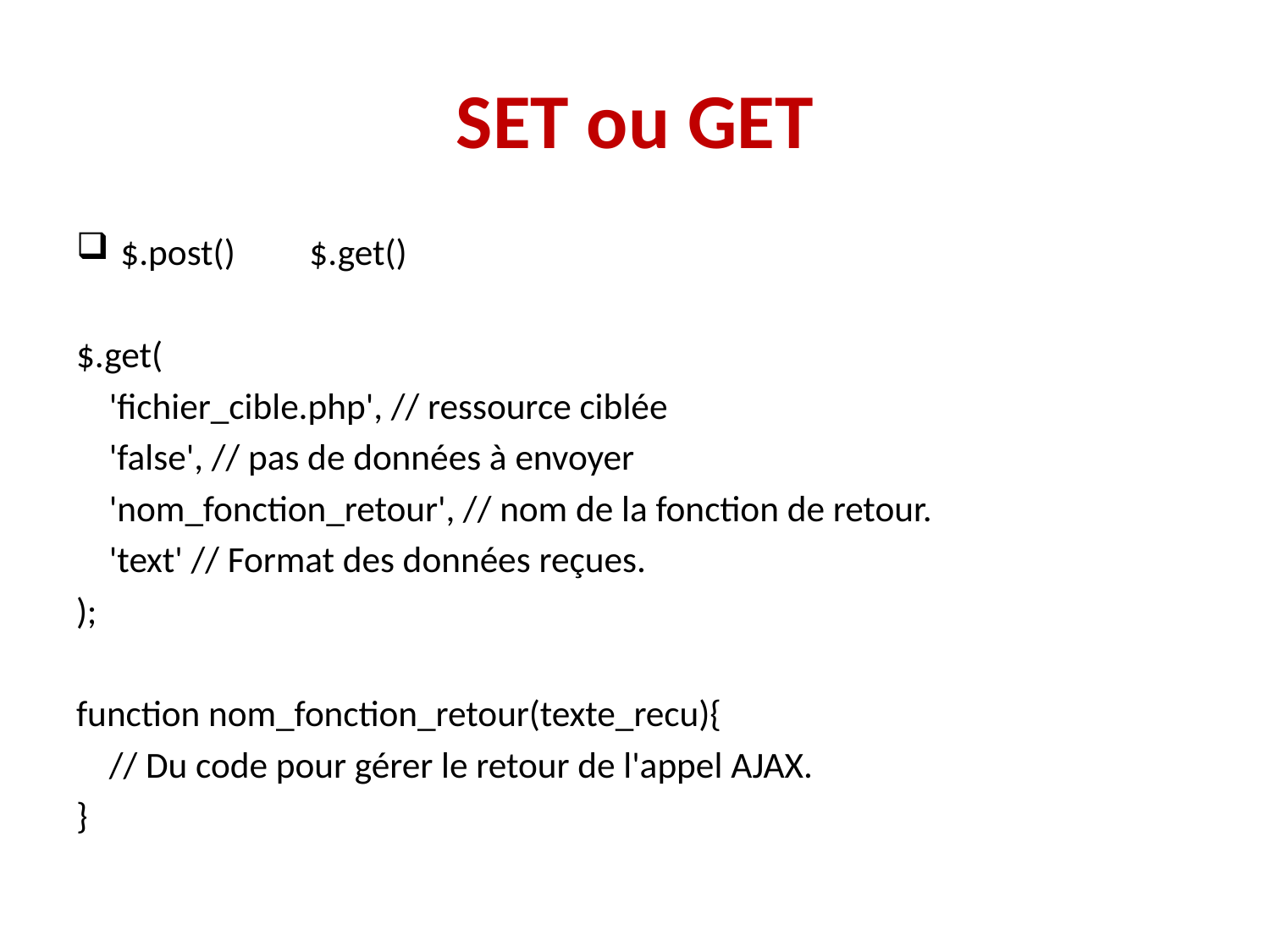

# SET ou GET
$.post()         $.get()

$.get(
    'fichier_cible.php', // ressource ciblée
    'false', // pas de données à envoyer
    'nom_fonction_retour', // nom de la fonction de retour.
    'text' // Format des données reçues.
);

function nom_fonction_retour(texte_recu){
    // Du code pour gérer le retour de l'appel AJAX.
}